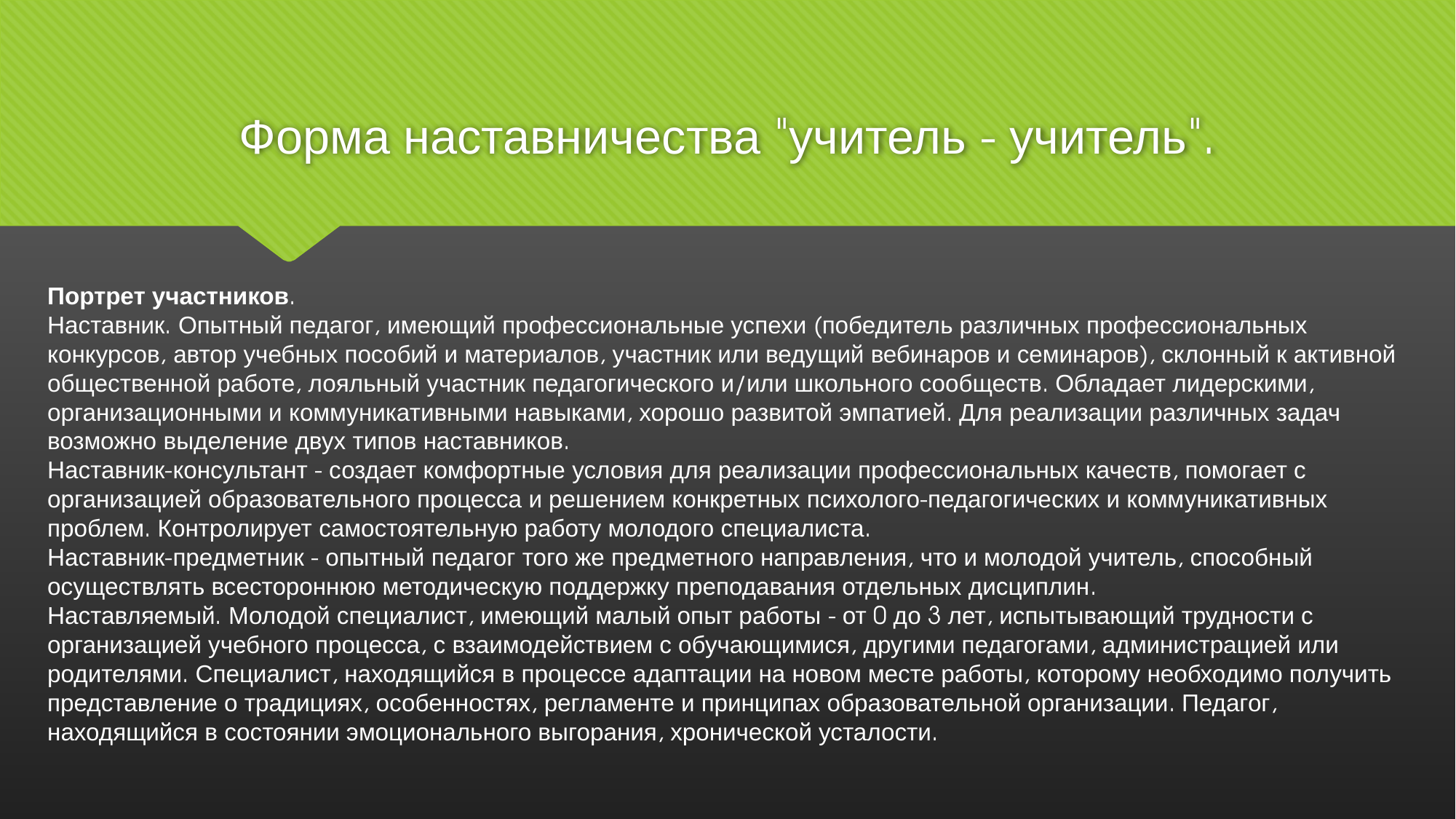

# Форма наставничества "учитель - учитель".
Портрет участников.
Наставник. Опытный педагог, имеющий профессиональные успехи (победитель различных профессиональных конкурсов, автор учебных пособий и материалов, участник или ведущий вебинаров и семинаров), склонный к активной общественной работе, лояльный участник педагогического и/или школьного сообществ. Обладает лидерскими, организационными и коммуникативными навыками, хорошо развитой эмпатией. Для реализации различных задач возможно выделение двух типов наставников.
Наставник-консультант - создает комфортные условия для реализации профессиональных качеств, помогает с организацией образовательного процесса и решением конкретных психолого-педагогических и коммуникативных проблем. Контролирует самостоятельную работу молодого специалиста.
Наставник-предметник - опытный педагог того же предметного направления, что и молодой учитель, способный осуществлять всестороннюю методическую поддержку преподавания отдельных дисциплин.
Наставляемый. Молодой специалист, имеющий малый опыт работы - от 0 до 3 лет, испытывающий трудности с организацией учебного процесса, с взаимодействием с обучающимися, другими педагогами, администрацией или родителями. Специалист, находящийся в процессе адаптации на новом месте работы, которому необходимо получить представление о традициях, особенностях, регламенте и принципах образовательной организации. Педагог, находящийся в состоянии эмоционального выгорания, хронической усталости.